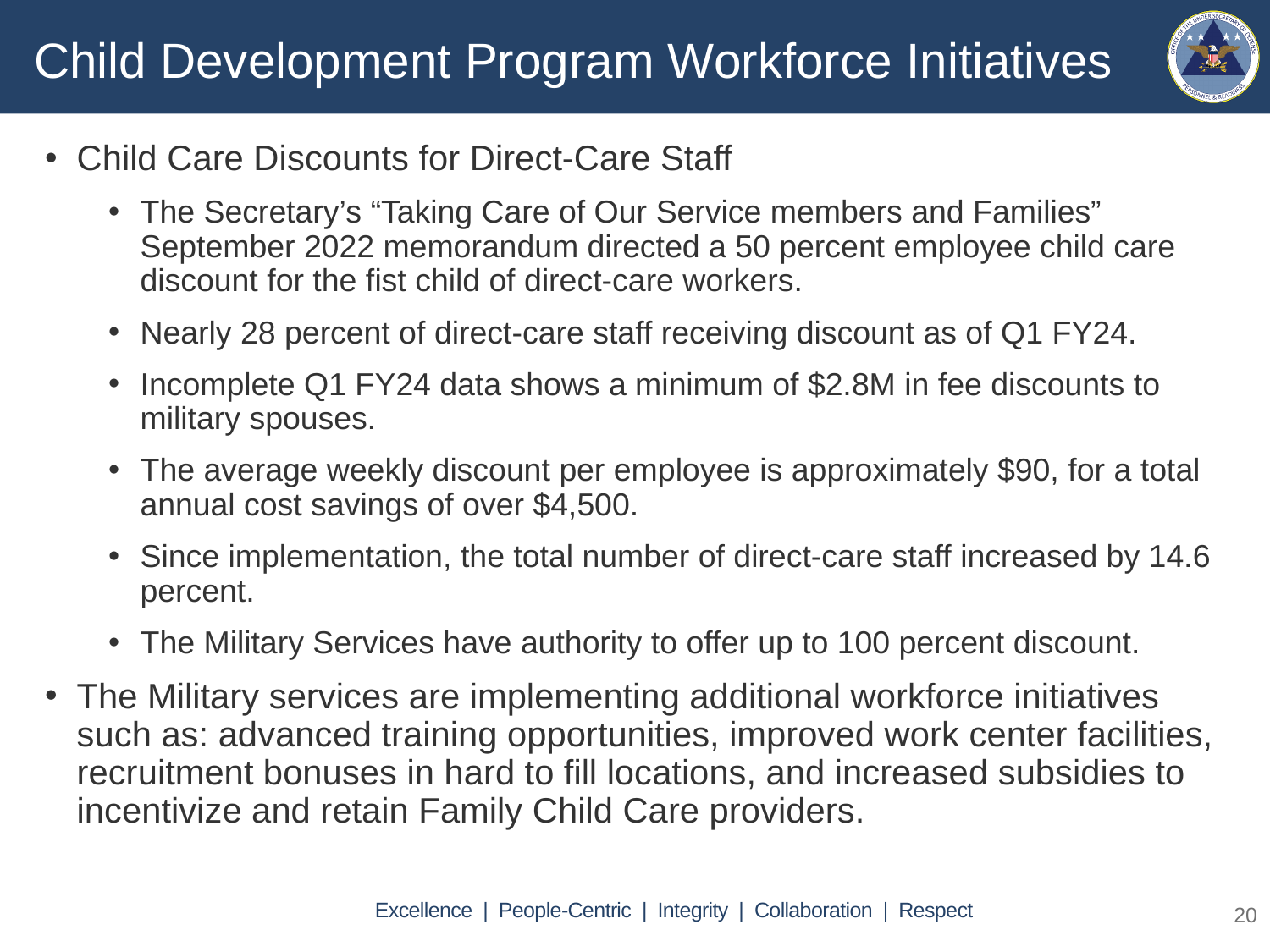

Child Development Program Workforce Initiatives
Child Care Discounts for Direct-Care Staff
The Secretary’s “Taking Care of Our Service members and Families” September 2022 memorandum directed a 50 percent employee child care discount for the fist child of direct-care workers.
Nearly 28 percent of direct-care staff receiving discount as of Q1 FY24.
Incomplete Q1 FY24 data shows a minimum of $2.8M in fee discounts to military spouses.
The average weekly discount per employee is approximately $90, for a total annual cost savings of over $4,500.
Since implementation, the total number of direct-care staff increased by 14.6 percent.
The Military Services have authority to offer up to 100 percent discount.
The Military services are implementing additional workforce initiatives such as: advanced training opportunities, improved work center facilities, recruitment bonuses in hard to fill locations, and increased subsidies to incentivize and retain Family Child Care providers.

20